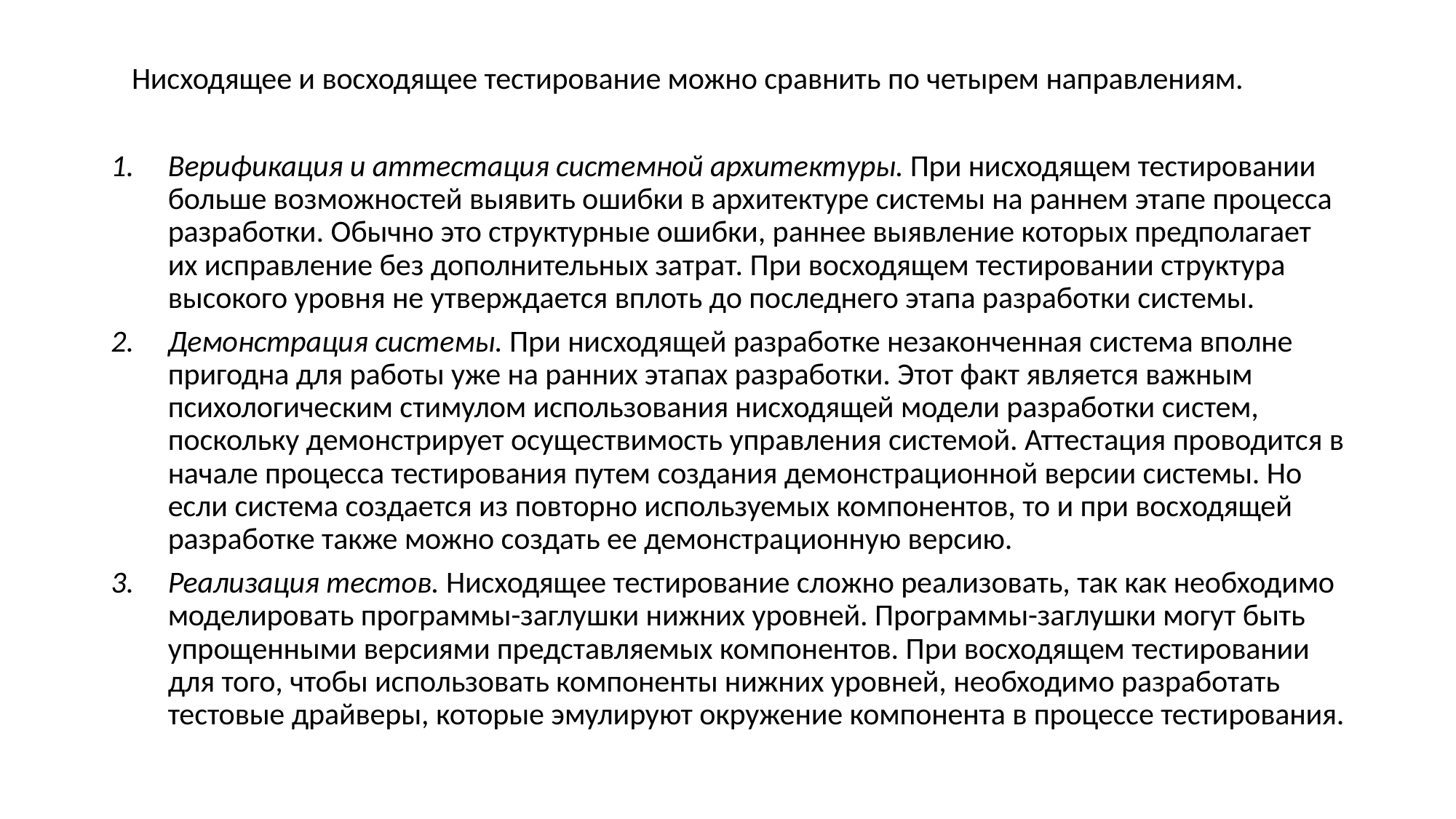

Нисходящее и восходящее тестирование можно сравнить по четырем направлениям.

Верификация и аттестация системной архитектуры. При нисходящем тестировании больше возможностей выявить ошибки в архитектуре системы на раннем этапе процесса разработки. Обычно это структурные ошибки, раннее выявление которых предполагает их исправление без дополнительных затрат. При восходящем тестировании структура высокого уровня не утверждается вплоть до последнего этапа разработки системы.
Демонстрация системы. При нисходящей разработке незаконченная система вполне пригодна для работы уже на ранних этапах разработки. Этот факт является важным психологическим стимулом использования нисходящей модели разработки систем, поскольку демонстрирует осуществимость управления системой. Аттестация проводится в начале процесса тестирования путем создания демонстрационной версии системы. Но если система создается из повторно используемых компонентов, то и при восходящей разработке также можно создать ее демонстрационную версию.
Реализация тестов. Нисходящее тестирование сложно реализовать, так как необходимо моделировать программы-заглушки нижних уровней. Программы-заглушки могут быть упрощенными версиями представляемых компонентов. При восходящем тестировании для того, чтобы использовать компоненты нижних уровней, необходимо разработать тестовые драйверы, которые эмулируют окружение компонента в процессе тестирования.